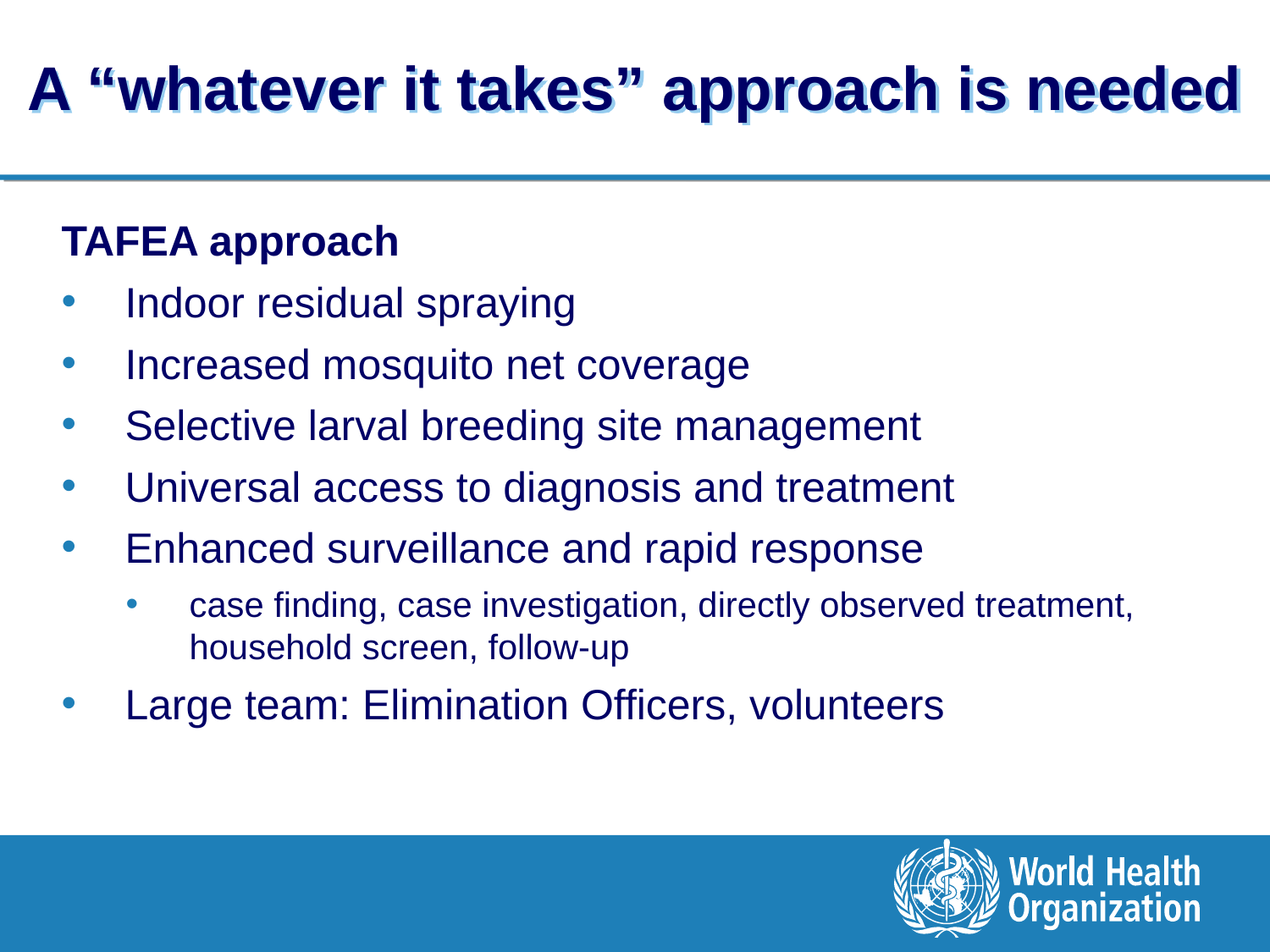

# A “whatever it takes” approach is needed
TAFEA approach
Indoor residual spraying
Increased mosquito net coverage
Selective larval breeding site management
Universal access to diagnosis and treatment
Enhanced surveillance and rapid response
case finding, case investigation, directly observed treatment, household screen, follow-up
Large team: Elimination Officers, volunteers